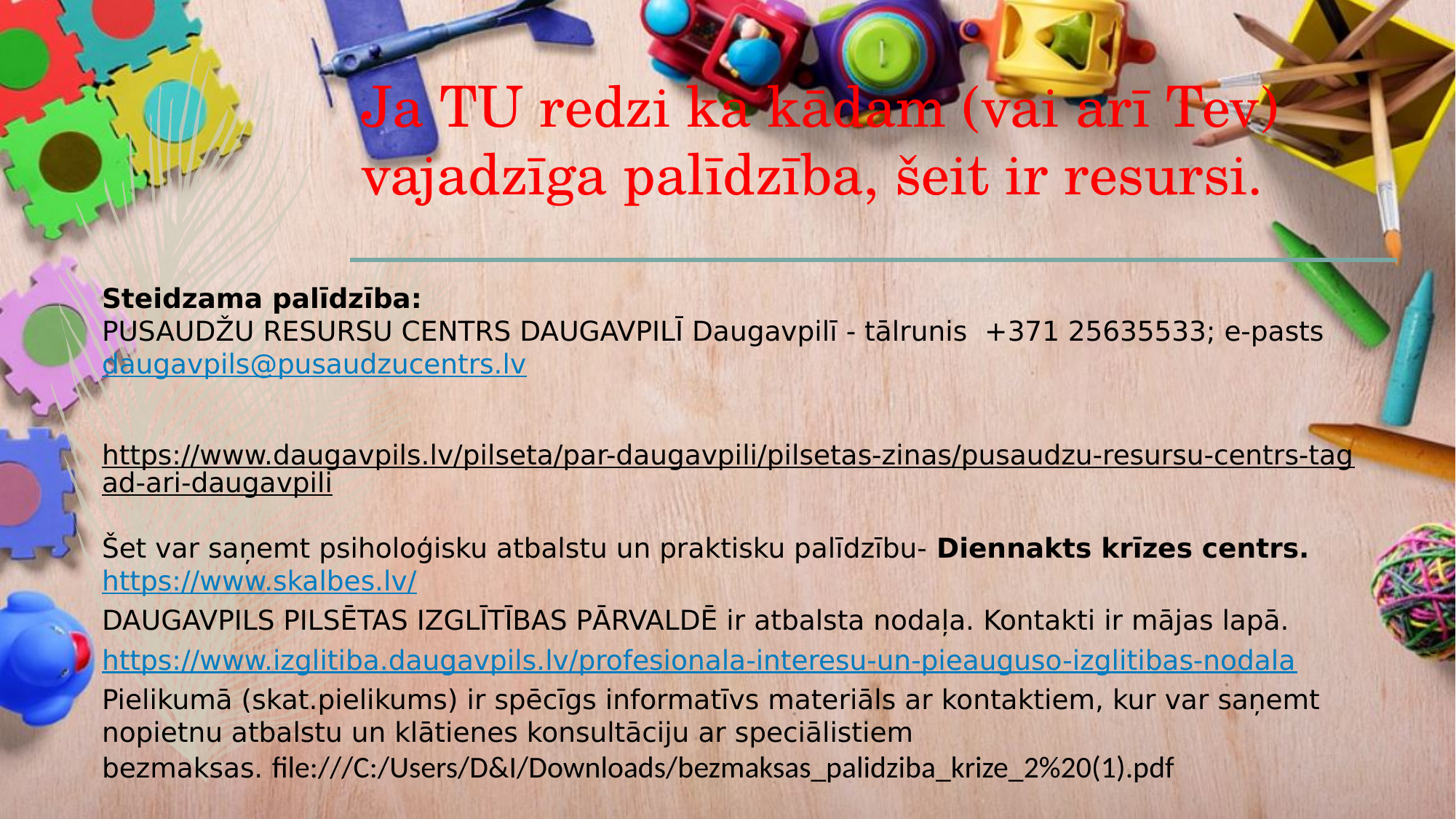

# Ja TU redzi ka kādam (vai arī Tev) vajadzīga palīdzība, šeit ir resursi.
Steidzama palīdzība:
PUSAUDŽU RESURSU CENTRS DAUGAVPILĪ Daugavpilī - tālrunis  +371 25635533; e-pasts  daugavpils@pusaudzucentrs.lv

https://www.daugavpils.lv/pilseta/par-daugavpili/pilsetas-zinas/pusaudzu-resursu-centrs-tagad-ari-daugavpili
Šet var saņemt psiholoģisku atbalstu un praktisku palīdzību- Diennakts krīzes centrs.
https://www.skalbes.lv/
DAUGAVPILS PILSĒTAS IZGLĪTĪBAS PĀRVALDĒ ir atbalsta nodaļa. Kontakti ir mājas lapā.
https://www.izglitiba.daugavpils.lv/profesionala-interesu-un-pieauguso-izglitibas-nodala
Pielikumā (skat.pielikums) ir spēcīgs informatīvs materiāls ar kontaktiem, kur var saņemt nopietnu atbalstu un klātienes konsultāciju ar speciālistiem bezmaksas. file:///C:/Users/D&I/Downloads/bezmaksas_palidziba_krize_2%20(1).pdf